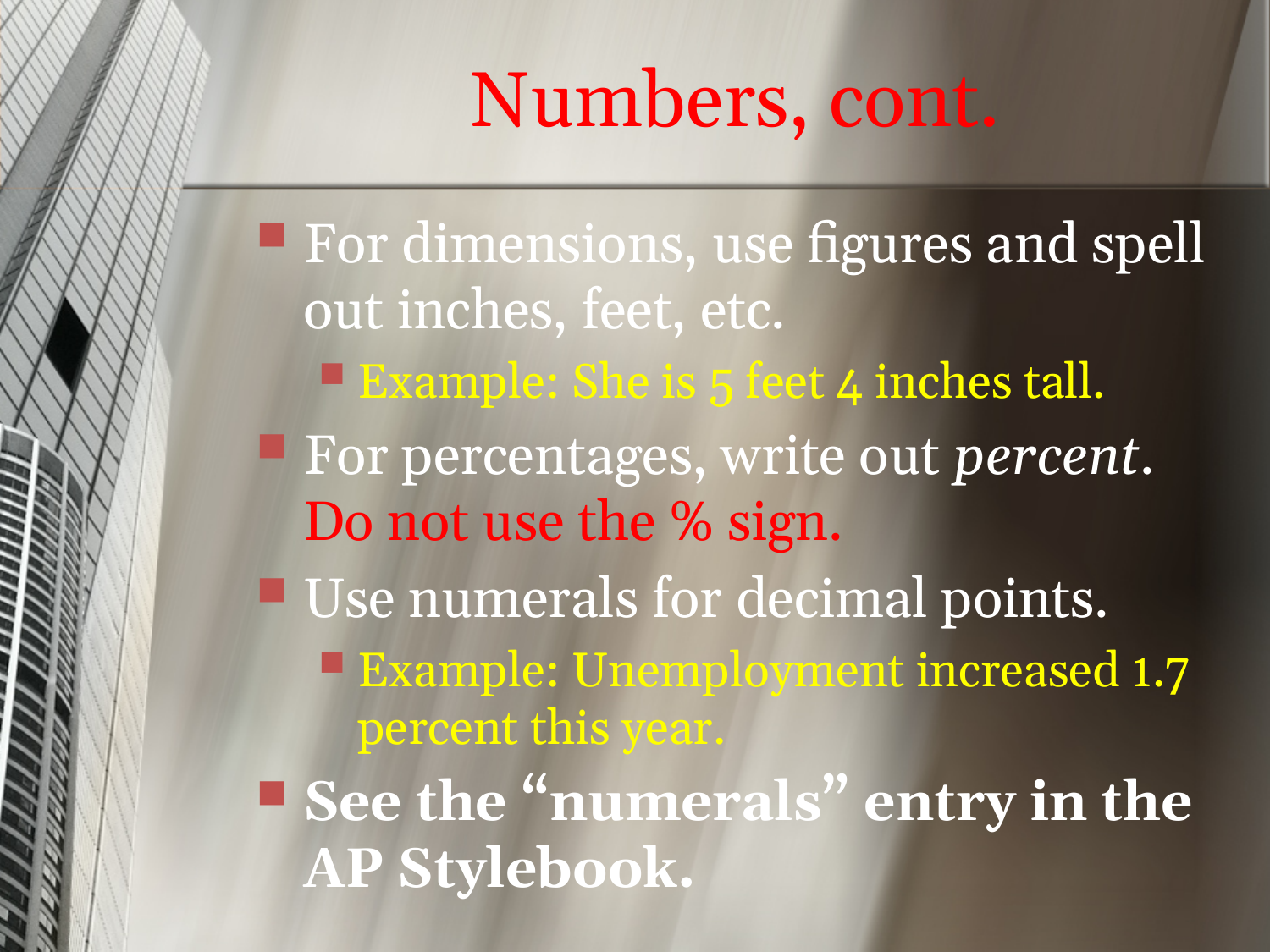

# Numbers, cont.
For dimensions, use figures and spell out inches, feet, etc.
Example: She is 5 feet 4 inches tall.
For percentages, write out percent. Do not use the % sign.
Use numerals for decimal points.
Example: Unemployment increased 1.7 percent this year.
See the “numerals” entry in the AP Stylebook.